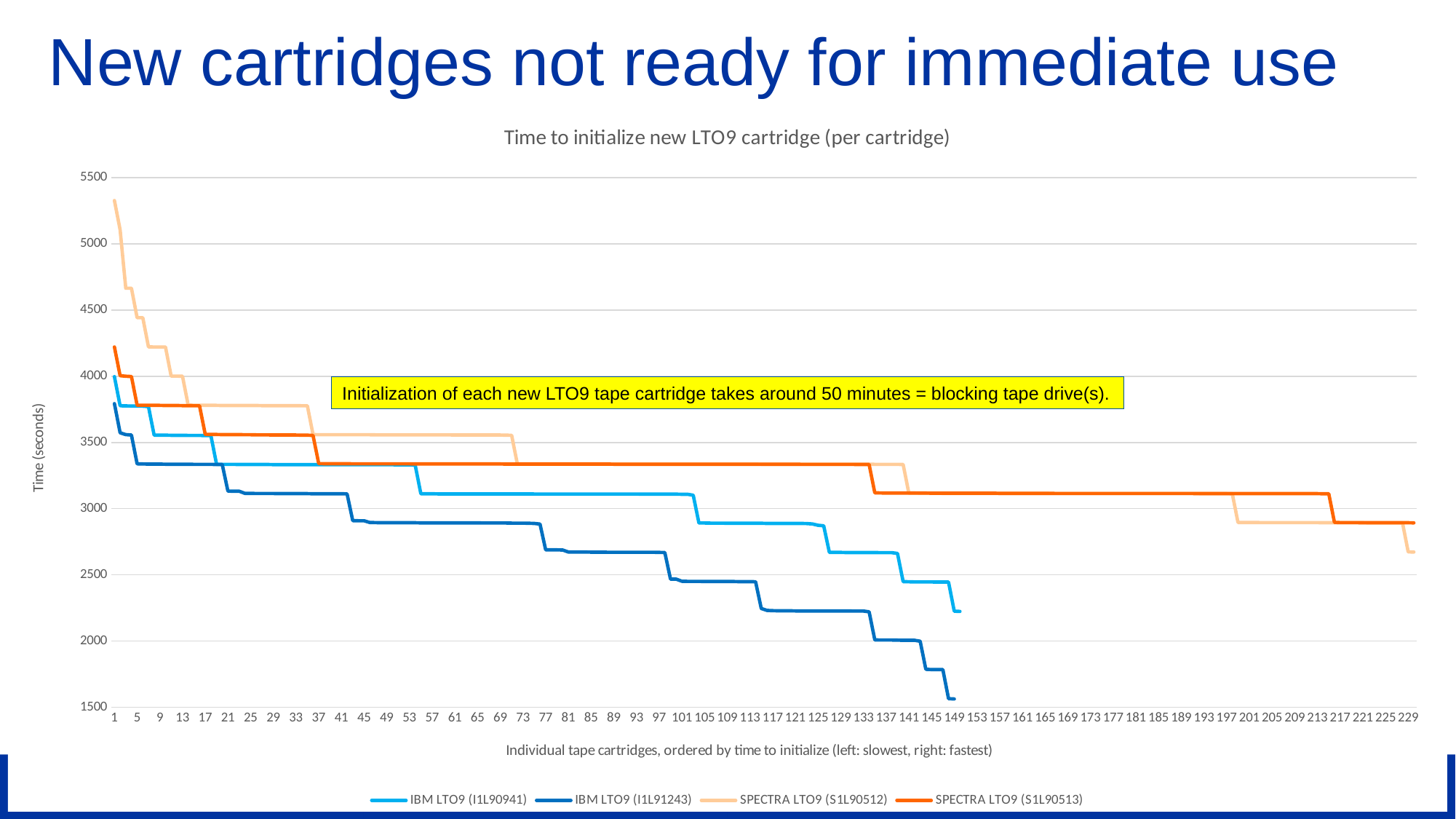

# New cartridges not ready for immediate use

### Chart: Time to initialize new LTO9 cartridge (per cartridge)

| Category |  |  |  |  |
|---|---|---|---|---|
| 1 | 3997.0 | 3793.0 | 5327.0 | 4221.0 |
| 2 | 3777.0 | 3573.0 | 5107.0 | 4004.0 |
| 3 | 3776.0 | 3559.0 | 4665.0 | 4000.0 |
| 4 | 3775.0 | 3556.0 | 4665.0 | 3998.0 |
| 5 | 3775.0 | 3338.0 | 4442.0 | 3781.0 |
| 6 | 3774.0 | 3337.0 | 4442.0 | 3781.0 |
| 7 | 3771.0 | 3336.0 | 4222.0 | 3781.0 |
| 8 | 3555.0 | 3336.0 | 4221.0 | 3780.0 |
| 9 | 3555.0 | 3336.0 | 4221.0 | 3780.0 |
| 10 | 3555.0 | 3335.0 | 4221.0 | 3779.0 |
| 11 | 3554.0 | 3335.0 | 4001.0 | 3779.0 |
| 12 | 3554.0 | 3335.0 | 4001.0 | 3779.0 |
| 13 | 3554.0 | 3335.0 | 4000.0 | 3778.0 |
| 14 | 3553.0 | 3335.0 | 3782.0 | 3778.0 |
| 15 | 3553.0 | 3334.0 | 3781.0 | 3777.0 |
| 16 | 3553.0 | 3334.0 | 3781.0 | 3777.0 |
| 17 | 3552.0 | 3334.0 | 3780.0 | 3561.0 |
| 18 | 3552.0 | 3334.0 | 3780.0 | 3560.0 |
| 19 | 3334.0 | 3333.0 | 3780.0 | 3560.0 |
| 20 | 3334.0 | 3333.0 | 3779.0 | 3559.0 |
| 21 | 3334.0 | 3132.0 | 3779.0 | 3559.0 |
| 22 | 3334.0 | 3131.0 | 3779.0 | 3559.0 |
| 23 | 3333.0 | 3131.0 | 3779.0 | 3559.0 |
| 24 | 3333.0 | 3115.0 | 3779.0 | 3558.0 |
| 25 | 3333.0 | 3115.0 | 3779.0 | 3558.0 |
| 26 | 3333.0 | 3114.0 | 3779.0 | 3557.0 |
| 27 | 3333.0 | 3114.0 | 3778.0 | 3557.0 |
| 28 | 3333.0 | 3114.0 | 3778.0 | 3557.0 |
| 29 | 3332.0 | 3114.0 | 3778.0 | 3556.0 |
| 30 | 3332.0 | 3113.0 | 3778.0 | 3556.0 |
| 31 | 3332.0 | 3113.0 | 3778.0 | 3556.0 |
| 32 | 3332.0 | 3113.0 | 3778.0 | 3556.0 |
| 33 | 3332.0 | 3113.0 | 3778.0 | 3556.0 |
| 34 | 3332.0 | 3113.0 | 3777.0 | 3555.0 |
| 35 | 3332.0 | 3113.0 | 3777.0 | 3555.0 |
| 36 | 3332.0 | 3112.0 | 3559.0 | 3553.0 |
| 37 | 3332.0 | 3112.0 | 3558.0 | 3340.0 |
| 38 | 3332.0 | 3112.0 | 3558.0 | 3339.0 |
| 39 | 3332.0 | 3112.0 | 3558.0 | 3339.0 |
| 40 | 3332.0 | 3112.0 | 3558.0 | 3339.0 |
| 41 | 3332.0 | 3112.0 | 3558.0 | 3339.0 |
| 42 | 3332.0 | 3111.0 | 3558.0 | 3339.0 |
| 43 | 3331.0 | 2909.0 | 3558.0 | 3338.0 |
| 44 | 3331.0 | 2908.0 | 3558.0 | 3338.0 |
| 45 | 3331.0 | 2908.0 | 3558.0 | 3338.0 |
| 46 | 3331.0 | 2895.0 | 3558.0 | 3338.0 |
| 47 | 3331.0 | 2894.0 | 3557.0 | 3338.0 |
| 48 | 3331.0 | 2893.0 | 3557.0 | 3338.0 |
| 49 | 3331.0 | 2893.0 | 3557.0 | 3338.0 |
| 50 | 3331.0 | 2893.0 | 3557.0 | 3338.0 |
| 51 | 3330.0 | 2893.0 | 3557.0 | 3338.0 |
| 52 | 3330.0 | 2893.0 | 3557.0 | 3338.0 |
| 53 | 3330.0 | 2893.0 | 3557.0 | 3338.0 |
| 54 | 3329.0 | 2893.0 | 3557.0 | 3337.0 |
| 55 | 3112.0 | 2892.0 | 3557.0 | 3337.0 |
| 56 | 3112.0 | 2892.0 | 3557.0 | 3337.0 |
| 57 | 3112.0 | 2892.0 | 3557.0 | 3337.0 |
| 58 | 3111.0 | 2892.0 | 3557.0 | 3337.0 |
| 59 | 3111.0 | 2892.0 | 3557.0 | 3337.0 |
| 60 | 3111.0 | 2892.0 | 3557.0 | 3337.0 |
| 61 | 3111.0 | 2892.0 | 3556.0 | 3337.0 |
| 62 | 3111.0 | 2892.0 | 3556.0 | 3337.0 |
| 63 | 3111.0 | 2892.0 | 3556.0 | 3337.0 |
| 64 | 3111.0 | 2892.0 | 3556.0 | 3337.0 |
| 65 | 3111.0 | 2892.0 | 3556.0 | 3337.0 |
| 66 | 3111.0 | 2891.0 | 3556.0 | 3337.0 |
| 67 | 3111.0 | 2891.0 | 3556.0 | 3337.0 |
| 68 | 3111.0 | 2891.0 | 3556.0 | 3337.0 |
| 69 | 3111.0 | 2891.0 | 3556.0 | 3337.0 |
| 70 | 3111.0 | 2891.0 | 3555.0 | 3336.0 |
| 71 | 3111.0 | 2890.0 | 3554.0 | 3336.0 |
| 72 | 3111.0 | 2890.0 | 3338.0 | 3336.0 |
| 73 | 3111.0 | 2890.0 | 3338.0 | 3336.0 |
| 74 | 3111.0 | 2889.0 | 3338.0 | 3336.0 |
| 75 | 3110.0 | 2888.0 | 3337.0 | 3336.0 |
| 76 | 3110.0 | 2883.0 | 3337.0 | 3336.0 |
| 77 | 3110.0 | 2688.0 | 3337.0 | 3336.0 |
| 78 | 3110.0 | 2688.0 | 3337.0 | 3336.0 |
| 79 | 3110.0 | 2688.0 | 3337.0 | 3336.0 |
| 80 | 3110.0 | 2687.0 | 3337.0 | 3336.0 |
| 81 | 3110.0 | 2672.0 | 3337.0 | 3336.0 |
| 82 | 3110.0 | 2672.0 | 3337.0 | 3336.0 |
| 83 | 3110.0 | 2672.0 | 3337.0 | 3336.0 |
| 84 | 3110.0 | 2672.0 | 3337.0 | 3336.0 |
| 85 | 3110.0 | 2671.0 | 3337.0 | 3336.0 |
| 86 | 3110.0 | 2671.0 | 3337.0 | 3336.0 |
| 87 | 3110.0 | 2671.0 | 3337.0 | 3336.0 |
| 88 | 3110.0 | 2670.0 | 3337.0 | 3336.0 |
| 89 | 3110.0 | 2670.0 | 3337.0 | 3335.0 |
| 90 | 3110.0 | 2670.0 | 3336.0 | 3335.0 |
| 91 | 3110.0 | 2670.0 | 3336.0 | 3335.0 |
| 92 | 3110.0 | 2670.0 | 3336.0 | 3335.0 |
| 93 | 3110.0 | 2670.0 | 3336.0 | 3335.0 |
| 94 | 3109.0 | 2670.0 | 3336.0 | 3335.0 |
| 95 | 3109.0 | 2670.0 | 3336.0 | 3335.0 |
| 96 | 3109.0 | 2670.0 | 3336.0 | 3335.0 |
| 97 | 3109.0 | 2669.0 | 3336.0 | 3335.0 |
| 98 | 3109.0 | 2668.0 | 3336.0 | 3335.0 |
| 99 | 3109.0 | 2467.0 | 3336.0 | 3335.0 |
| 100 | 3109.0 | 2467.0 | 3336.0 | 3335.0 |
| 101 | 3108.0 | 2451.0 | 3336.0 | 3335.0 |
| 102 | 3108.0 | 2450.0 | 3336.0 | 3335.0 |
| 103 | 3101.0 | 2450.0 | 3336.0 | 3335.0 |
| 104 | 2891.0 | 2450.0 | 3336.0 | 3335.0 |
| 105 | 2891.0 | 2449.0 | 3336.0 | 3335.0 |
| 106 | 2890.0 | 2449.0 | 3336.0 | 3335.0 |
| 107 | 2890.0 | 2449.0 | 3336.0 | 3335.0 |
| 108 | 2890.0 | 2449.0 | 3336.0 | 3335.0 |
| 109 | 2889.0 | 2449.0 | 3336.0 | 3335.0 |
| 110 | 2889.0 | 2449.0 | 3336.0 | 3335.0 |
| 111 | 2889.0 | 2448.0 | 3336.0 | 3335.0 |
| 112 | 2889.0 | 2448.0 | 3336.0 | 3335.0 |
| 113 | 2889.0 | 2448.0 | 3336.0 | 3335.0 |
| 114 | 2889.0 | 2447.0 | 3336.0 | 3335.0 |
| 115 | 2889.0 | 2245.0 | 3335.0 | 3335.0 |
| 116 | 2888.0 | 2231.0 | 3335.0 | 3335.0 |
| 117 | 2888.0 | 2229.0 | 3335.0 | 3335.0 |
| 118 | 2888.0 | 2228.0 | 3335.0 | 3335.0 |
| 119 | 2888.0 | 2228.0 | 3335.0 | 3335.0 |
| 120 | 2888.0 | 2228.0 | 3335.0 | 3335.0 |
| 121 | 2888.0 | 2227.0 | 3335.0 | 3335.0 |
| 122 | 2888.0 | 2227.0 | 3335.0 | 3334.0 |
| 123 | 2887.0 | 2227.0 | 3335.0 | 3334.0 |
| 124 | 2884.0 | 2227.0 | 3335.0 | 3334.0 |
| 125 | 2874.0 | 2227.0 | 3335.0 | 3334.0 |
| 126 | 2870.0 | 2227.0 | 3335.0 | 3334.0 |
| 127 | 2669.0 | 2227.0 | 3335.0 | 3334.0 |
| 128 | 2669.0 | 2227.0 | 3335.0 | 3334.0 |
| 129 | 2669.0 | 2227.0 | 3335.0 | 3334.0 |
| 130 | 2668.0 | 2227.0 | 3335.0 | 3334.0 |
| 131 | 2668.0 | 2226.0 | 3335.0 | 3334.0 |
| 132 | 2668.0 | 2226.0 | 3335.0 | 3333.0 |
| 133 | 2668.0 | 2226.0 | 3335.0 | 3333.0 |
| 134 | 2668.0 | 2220.0 | 3335.0 | 3333.0 |
| 135 | 2668.0 | 2008.0 | 3334.0 | 3119.0 |
| 136 | 2667.0 | 2007.0 | 3334.0 | 3118.0 |
| 137 | 2667.0 | 2007.0 | 3334.0 | 3117.0 |
| 138 | 2667.0 | 2007.0 | 3334.0 | 3117.0 |
| 139 | 2661.0 | 2006.0 | 3334.0 | 3117.0 |
| 140 | 2448.0 | 2005.0 | 3333.0 | 3117.0 |
| 141 | 2447.0 | 2005.0 | 3117.0 | 3117.0 |
| 142 | 2446.0 | 2005.0 | 3117.0 | 3117.0 |
| 143 | 2446.0 | 1998.0 | 3116.0 | 3117.0 |
| 144 | 2446.0 | 1786.0 | 3116.0 | 3117.0 |
| 145 | 2446.0 | 1784.0 | 3116.0 | 3116.0 |
| 146 | 2445.0 | 1784.0 | 3116.0 | 3116.0 |
| 147 | 2445.0 | 1784.0 | 3115.0 | 3116.0 |
| 148 | 2445.0 | 1564.0 | 3115.0 | 3116.0 |
| 149 | 2225.0 | 1562.0 | 3115.0 | 3116.0 |
| 150 | 2223.0 | None | 3115.0 | 3116.0 |
| 151 | None | None | 3115.0 | 3116.0 |
| 152 | None | None | 3115.0 | 3116.0 |
| 153 | None | None | 3115.0 | 3116.0 |
| 154 | None | None | 3115.0 | 3116.0 |
| 155 | None | None | 3115.0 | 3116.0 |
| 156 | None | None | 3115.0 | 3116.0 |
| 157 | None | None | 3115.0 | 3115.0 |
| 158 | None | None | 3115.0 | 3115.0 |
| 159 | None | None | 3115.0 | 3115.0 |
| 160 | None | None | 3115.0 | 3115.0 |
| 161 | None | None | 3115.0 | 3115.0 |
| 162 | None | None | 3115.0 | 3115.0 |
| 163 | None | None | 3115.0 | 3115.0 |
| 164 | None | None | 3115.0 | 3115.0 |
| 165 | None | None | 3115.0 | 3115.0 |
| 166 | None | None | 3114.0 | 3115.0 |
| 167 | None | None | 3114.0 | 3114.0 |
| 168 | None | None | 3114.0 | 3114.0 |
| 169 | None | None | 3114.0 | 3114.0 |
| 170 | None | None | 3114.0 | 3114.0 |
| 171 | None | None | 3114.0 | 3114.0 |
| 172 | None | None | 3114.0 | 3114.0 |
| 173 | None | None | 3114.0 | 3114.0 |
| 174 | None | None | 3114.0 | 3114.0 |
| 175 | None | None | 3114.0 | 3114.0 |
| 176 | None | None | 3114.0 | 3114.0 |
| 177 | None | None | 3114.0 | 3114.0 |
| 178 | None | None | 3114.0 | 3114.0 |
| 179 | None | None | 3114.0 | 3114.0 |
| 180 | None | None | 3114.0 | 3114.0 |
| 181 | None | None | 3114.0 | 3114.0 |
| 182 | None | None | 3114.0 | 3114.0 |
| 183 | None | None | 3114.0 | 3114.0 |
| 184 | None | None | 3114.0 | 3114.0 |
| 185 | None | None | 3114.0 | 3114.0 |
| 186 | None | None | 3114.0 | 3114.0 |
| 187 | None | None | 3114.0 | 3114.0 |
| 188 | None | None | 3114.0 | 3114.0 |
| 189 | None | None | 3114.0 | 3114.0 |
| 190 | None | None | 3114.0 | 3114.0 |
| 191 | None | None | 3114.0 | 3114.0 |
| 192 | None | None | 3114.0 | 3113.0 |
| 193 | None | None | 3113.0 | 3113.0 |
| 194 | None | None | 3113.0 | 3113.0 |
| 195 | None | None | 3113.0 | 3113.0 |
| 196 | None | None | 3113.0 | 3113.0 |
| 197 | None | None | 3113.0 | 3113.0 |
| 198 | None | None | 3112.0 | 3113.0 |
| 199 | None | None | 2895.0 | 3113.0 |
| 200 | None | None | 2895.0 | 3113.0 |
| 201 | None | None | 2895.0 | 3113.0 |
| 202 | None | None | 2895.0 | 3113.0 |
| 203 | None | None | 2894.0 | 3113.0 |
| 204 | None | None | 2894.0 | 3113.0 |
| 205 | None | None | 2894.0 | 3113.0 |
| 206 | None | None | 2894.0 | 3113.0 |
| 207 | None | None | 2894.0 | 3113.0 |
| 208 | None | None | 2894.0 | 3113.0 |
| 209 | None | None | 2894.0 | 3113.0 |
| 210 | None | None | 2894.0 | 3113.0 |
| 211 | None | None | 2894.0 | 3113.0 |
| 212 | None | None | 2894.0 | 3113.0 |
| 213 | None | None | 2894.0 | 3113.0 |
| 214 | None | None | 2893.0 | 3112.0 |
| 215 | None | None | 2893.0 | 3112.0 |
| 216 | None | None | 2893.0 | 2896.0 |
| 217 | None | None | 2893.0 | 2894.0 |
| 218 | None | None | 2893.0 | 2894.0 |
| 219 | None | None | 2893.0 | 2894.0 |
| 220 | None | None | 2893.0 | 2894.0 |
| 221 | None | None | 2893.0 | 2893.0 |
| 222 | None | None | 2892.0 | 2893.0 |
| 223 | None | None | 2892.0 | 2893.0 |
| 224 | None | None | 2892.0 | 2893.0 |
| 225 | None | None | 2892.0 | 2893.0 |
| 226 | None | None | 2892.0 | 2893.0 |
| 227 | None | None | 2892.0 | 2893.0 |
| 228 | None | None | 2892.0 | 2893.0 |
| 229 | None | None | 2673.0 | 2893.0 |
| 230 | None | None | 2672.0 | 2892.0 |
Initialization of each new LTO9 tape cartridge takes around 50 minutes = blocking tape drive(s).
March 2025
CERN Perspective on Tape Technology Evolution
19